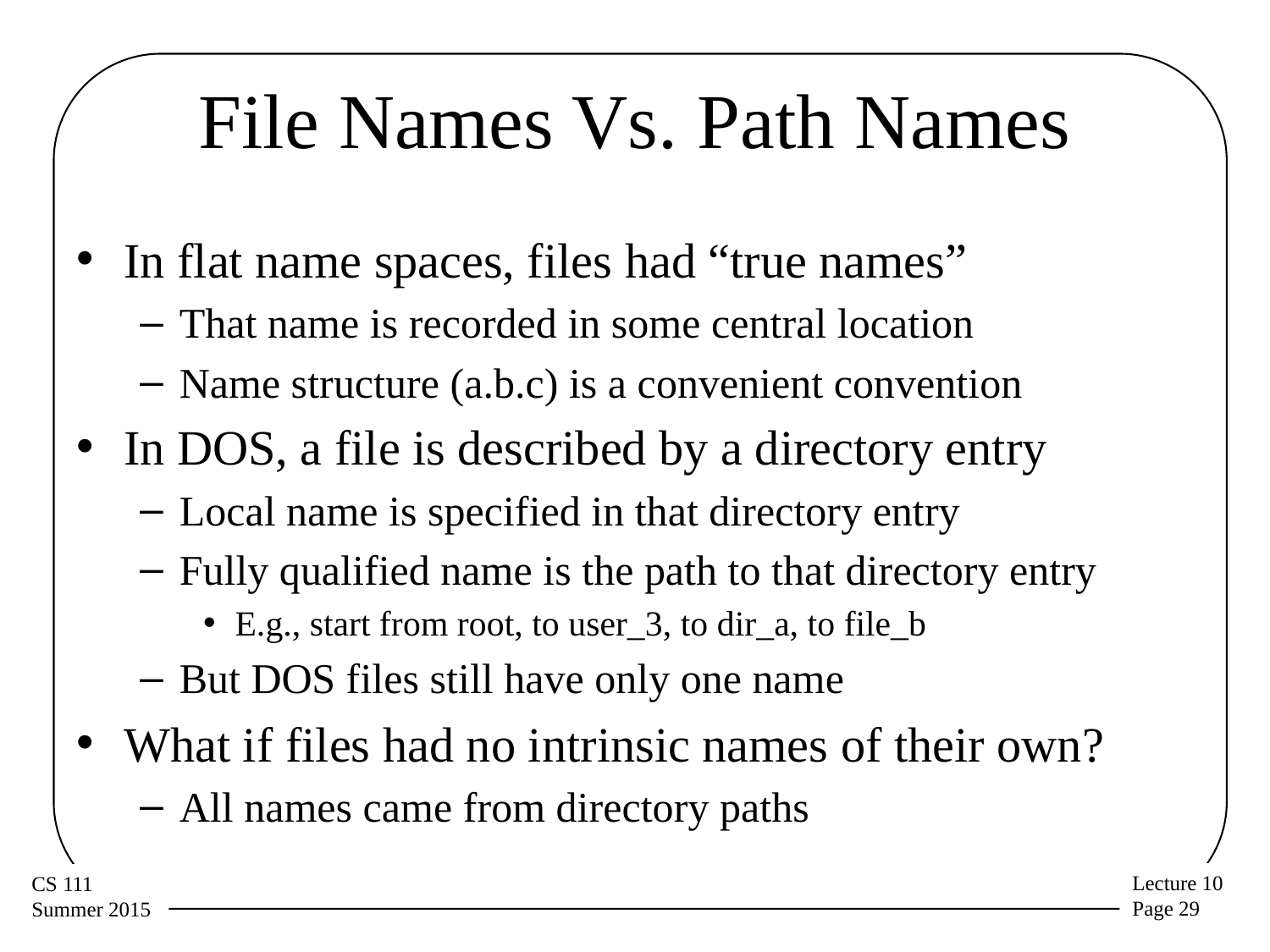

# File Names Vs. Path Names
In flat name spaces, files had “true names”
That name is recorded in some central location
Name structure (a.b.c) is a convenient convention
In DOS, a file is described by a directory entry
Local name is specified in that directory entry
Fully qualified name is the path to that directory entry
E.g., start from root, to user_3, to dir_a, to file_b
But DOS files still have only one name
What if files had no intrinsic names of their own?
All names came from directory paths